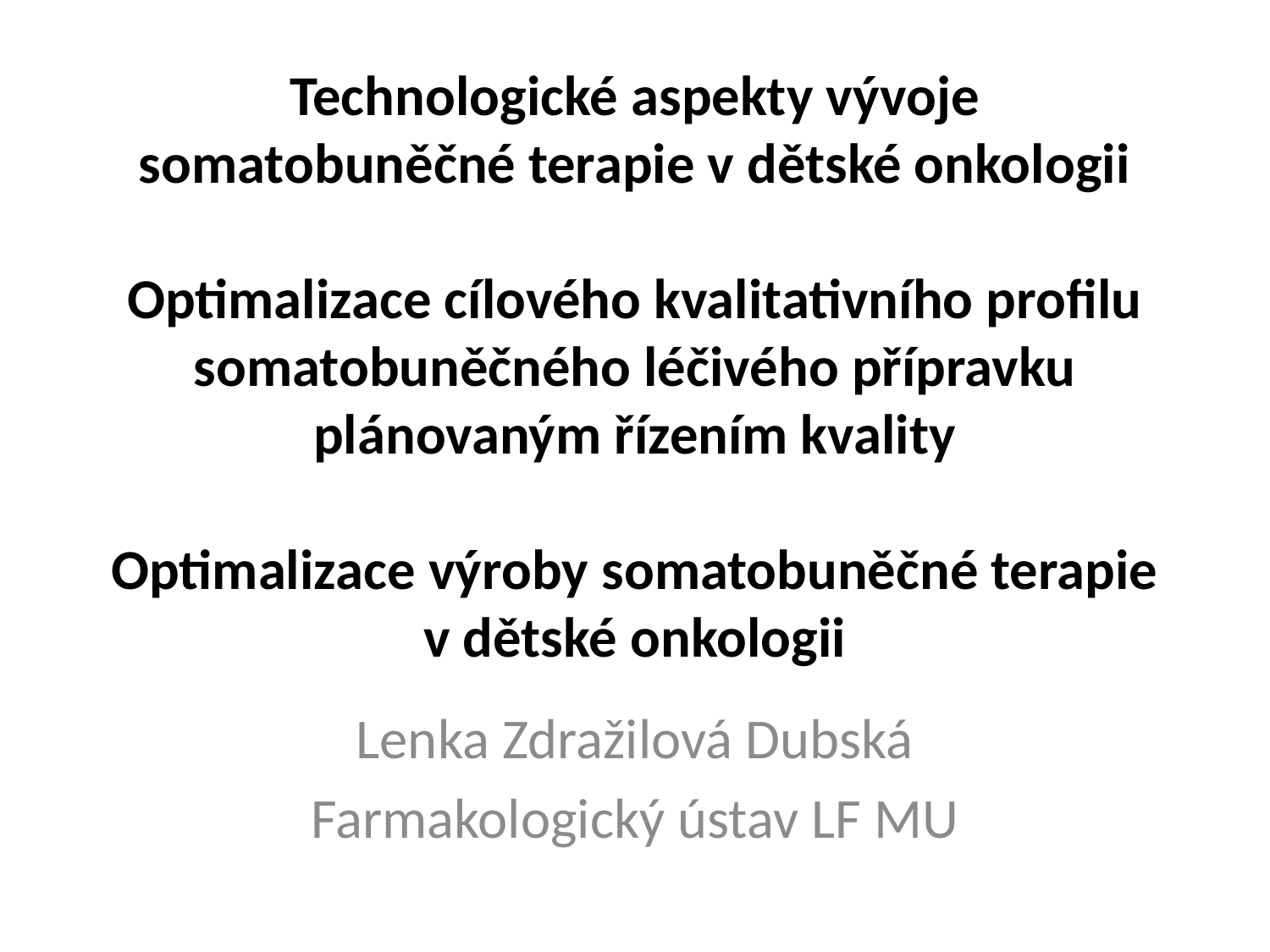

# Technologické aspekty vývoje somatobuněčné terapie v dětské onkologii Optimalizace cílového kvalitativního profilu somatobuněčného léčivého přípravku plánovaným řízením kvality Optimalizace výroby somatobuněčné terapie v dětské onkologii
Lenka Zdražilová Dubská
Farmakologický ústav LF MU